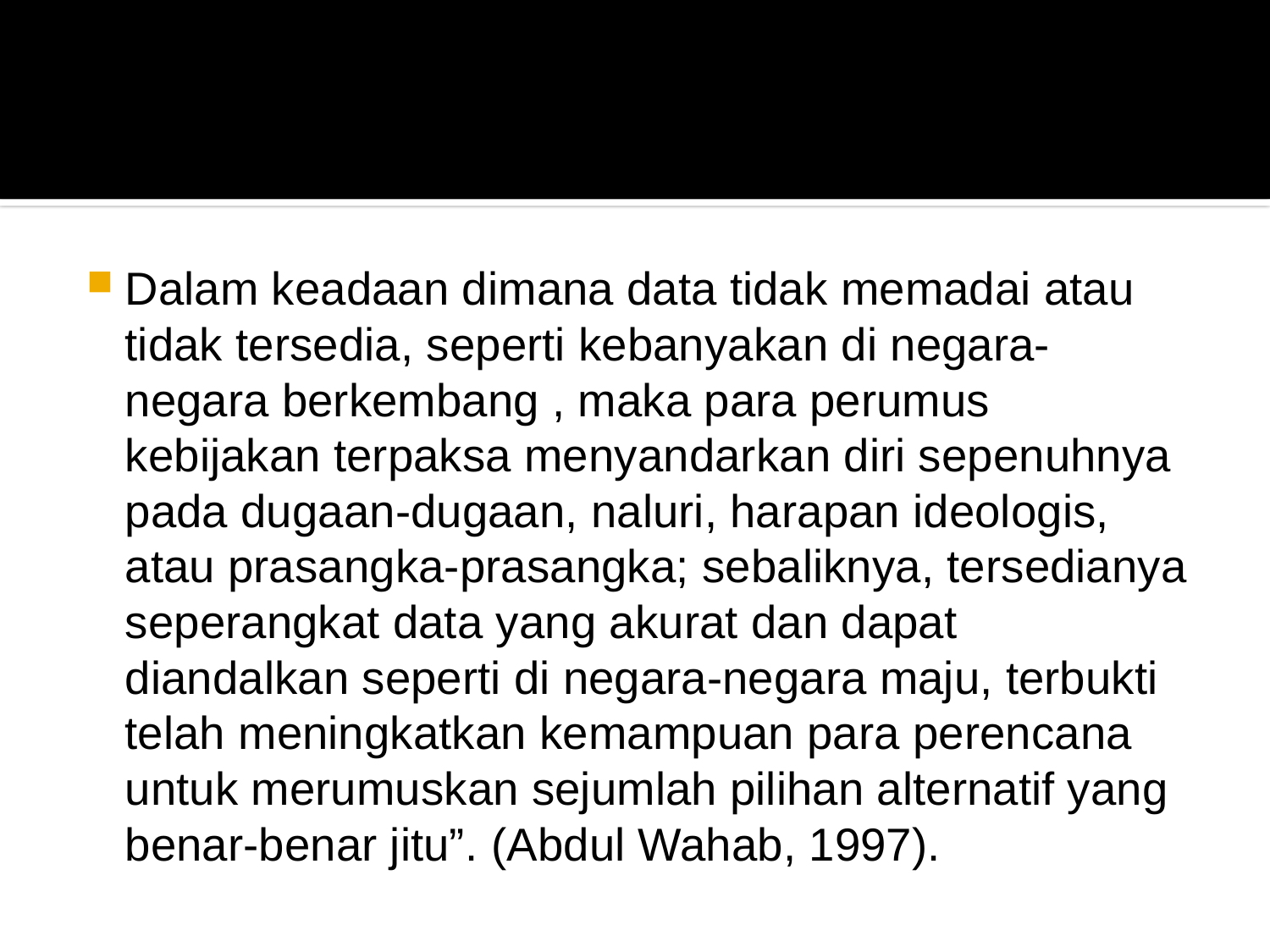

#
Dalam keadaan dimana data tidak memadai atau tidak tersedia, seperti kebanyakan di negara-negara berkembang , maka para perumus kebijakan terpaksa menyandarkan diri sepenuhnya pada dugaan-dugaan, naluri, harapan ideologis, atau prasangka-prasangka; sebaliknya, tersedianya seperangkat data yang akurat dan dapat diandalkan seperti di negara-negara maju, terbukti telah meningkatkan kemampuan para perencana untuk merumuskan sejumlah pilihan alternatif yang benar-benar jitu”. (Abdul Wahab, 1997).